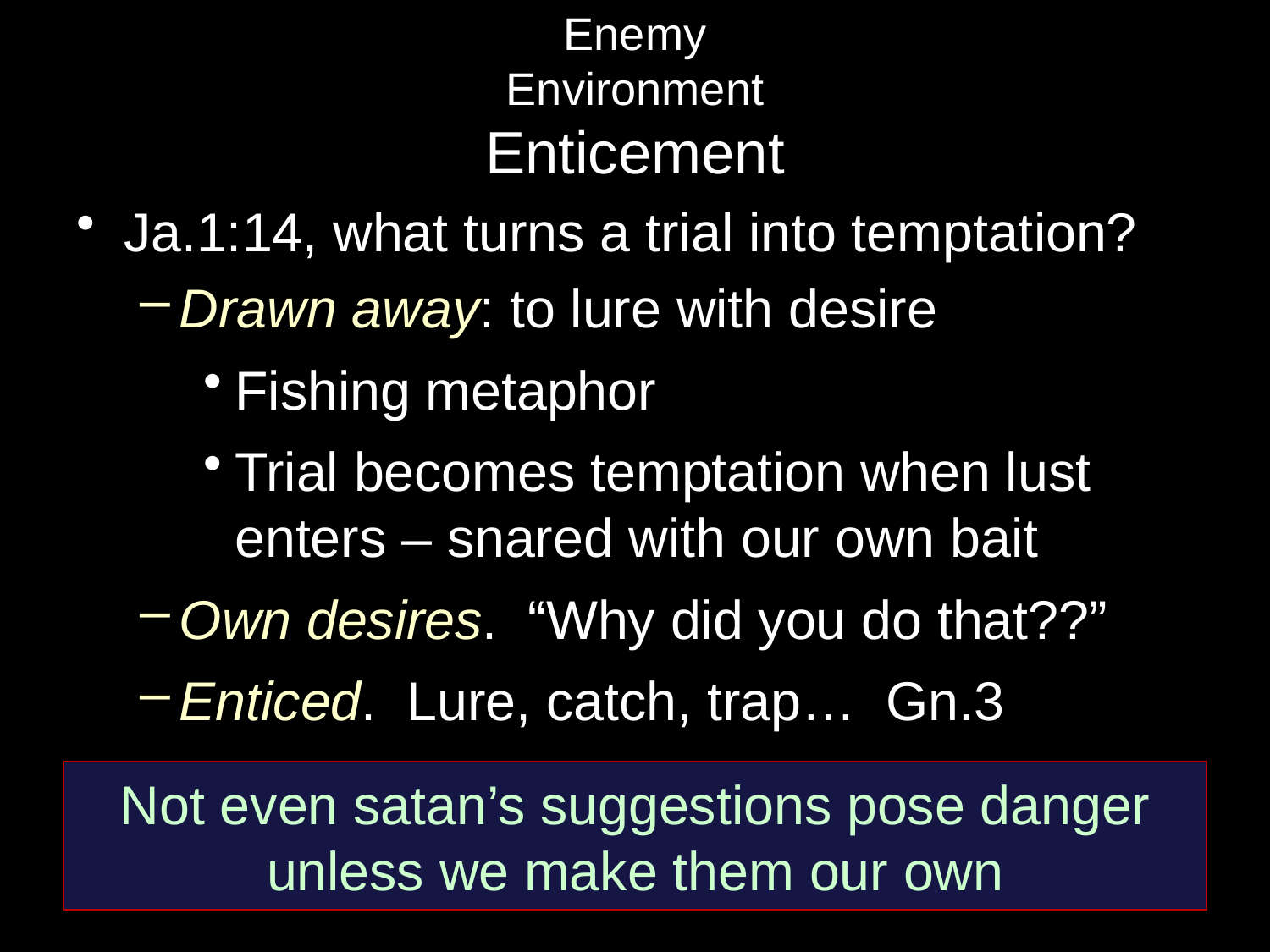

# Enemy Environment Enticement
Ja.1:14, what turns a trial into temptation?
Drawn away: to lure with desire
Fishing metaphor
Trial becomes temptation when lust enters – snared with our own bait
Own desires.  “Why did you do that??”
Enticed.  Lure, catch, trap…  Gn.3
Not even satan’s suggestions pose danger unless we make them our own